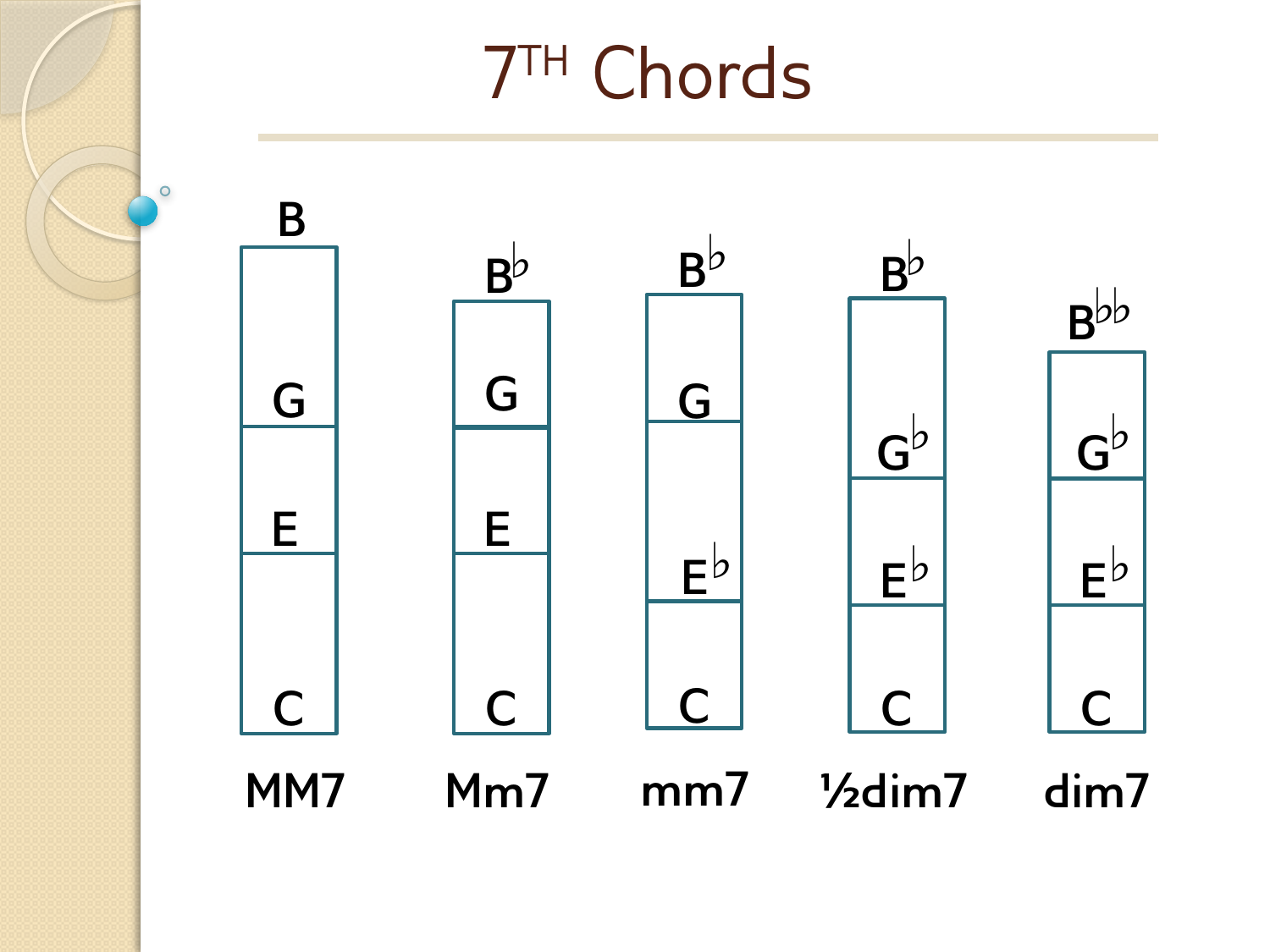

# 7TH Chords
B
♭
B
♭
B
♭
B

♭
B
♭

G
G
G
♭
G
♭
G
E
E
♭
E
♭
E
♭
E
C
C
C
C
C
mm7
MM7
Mm7
½dim7
dim7

Example:

Example: